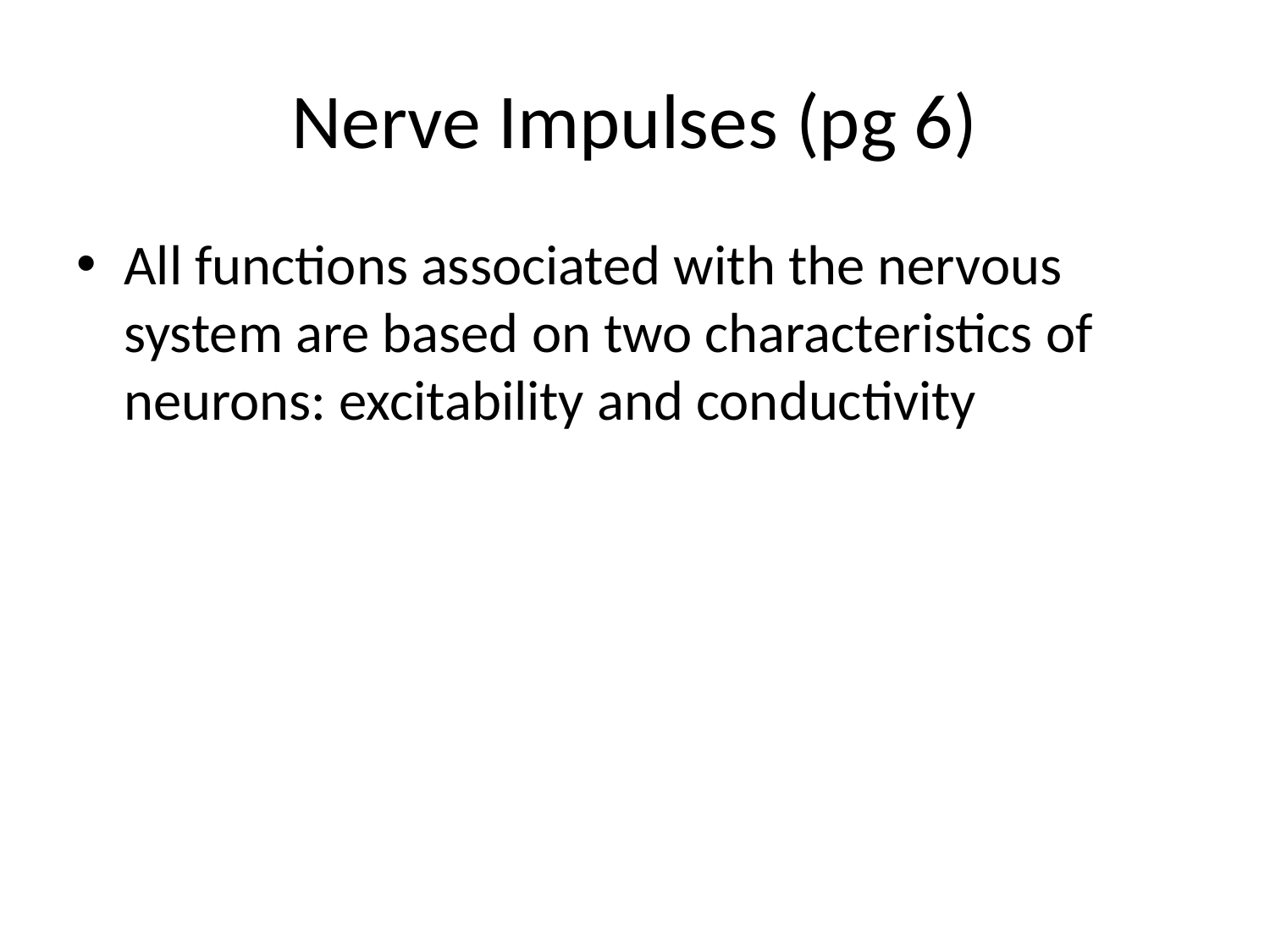

# Nerve Impulses (pg 6)
All functions associated with the nervous system are based on two characteristics of neurons: excitability and conductivity